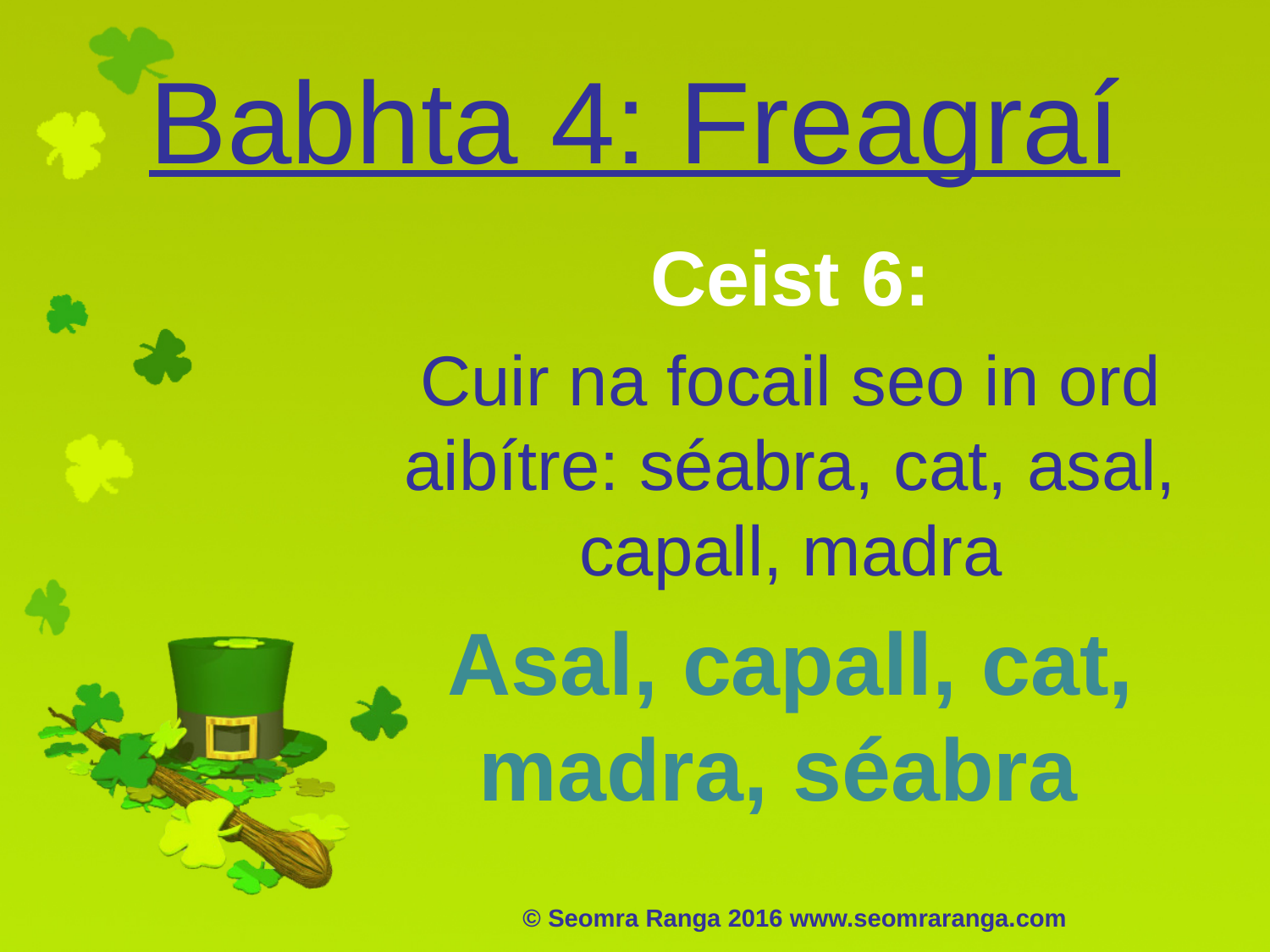

# Babhta 4: Freagraí
Ceist 6:
Cuir na focail seo in ord aibítre: séabra, cat, asal, capall, madra
Asal, capall, cat, madra, séabra
© Seomra Ranga 2016 www.seomraranga.com